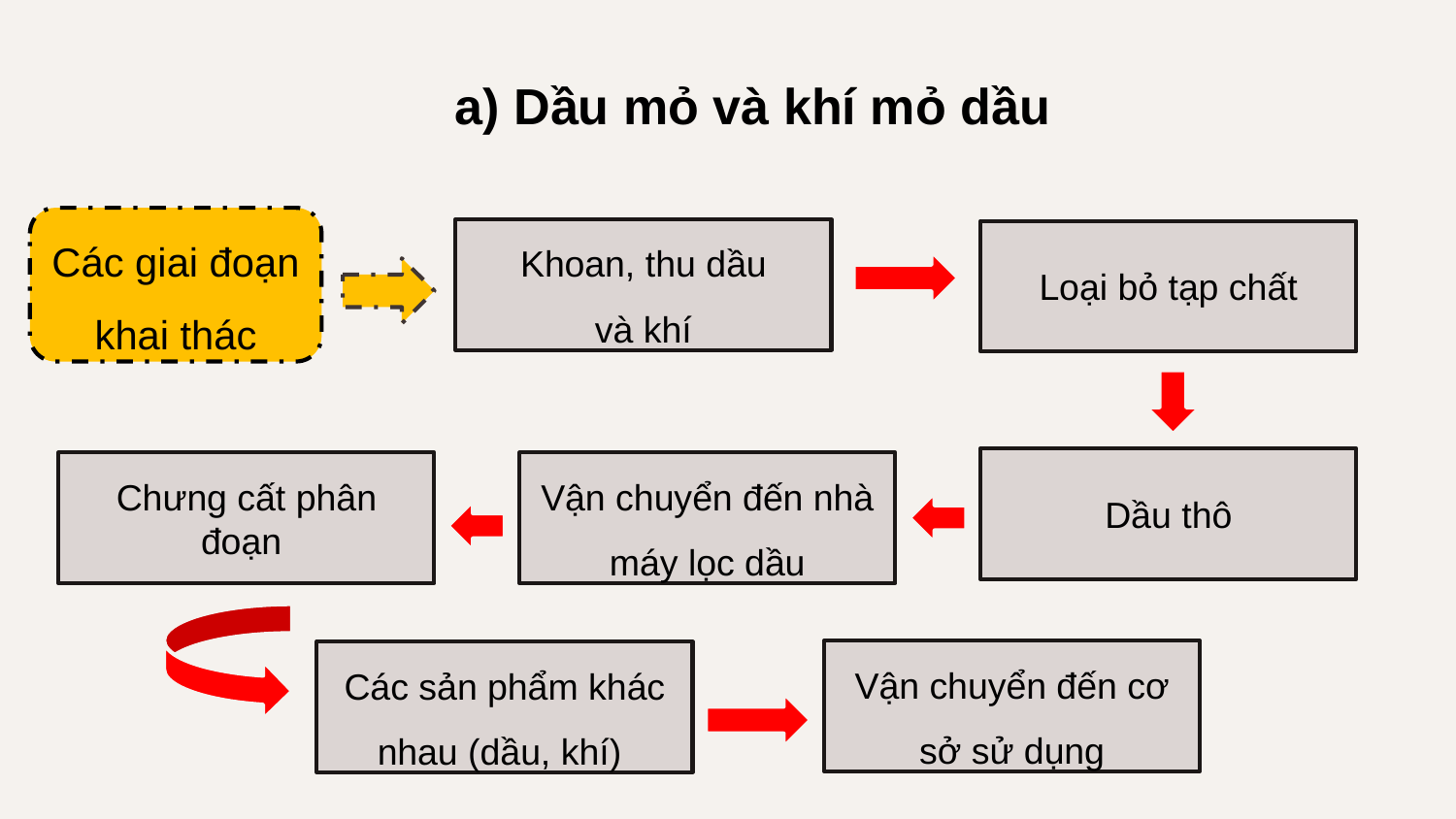

a) Dầu mỏ và khí mỏ dầu
Các giai đoạn khai thác
Khoan, thu dầu
 và khí
Loại bỏ tạp chất

Dầu thô
Chưng cất phân đoạn
Vận chuyển đến nhà máy lọc dầu

Vận chuyển đến cơ sở sử dụng
Các sản phẩm khác nhau (dầu, khí)